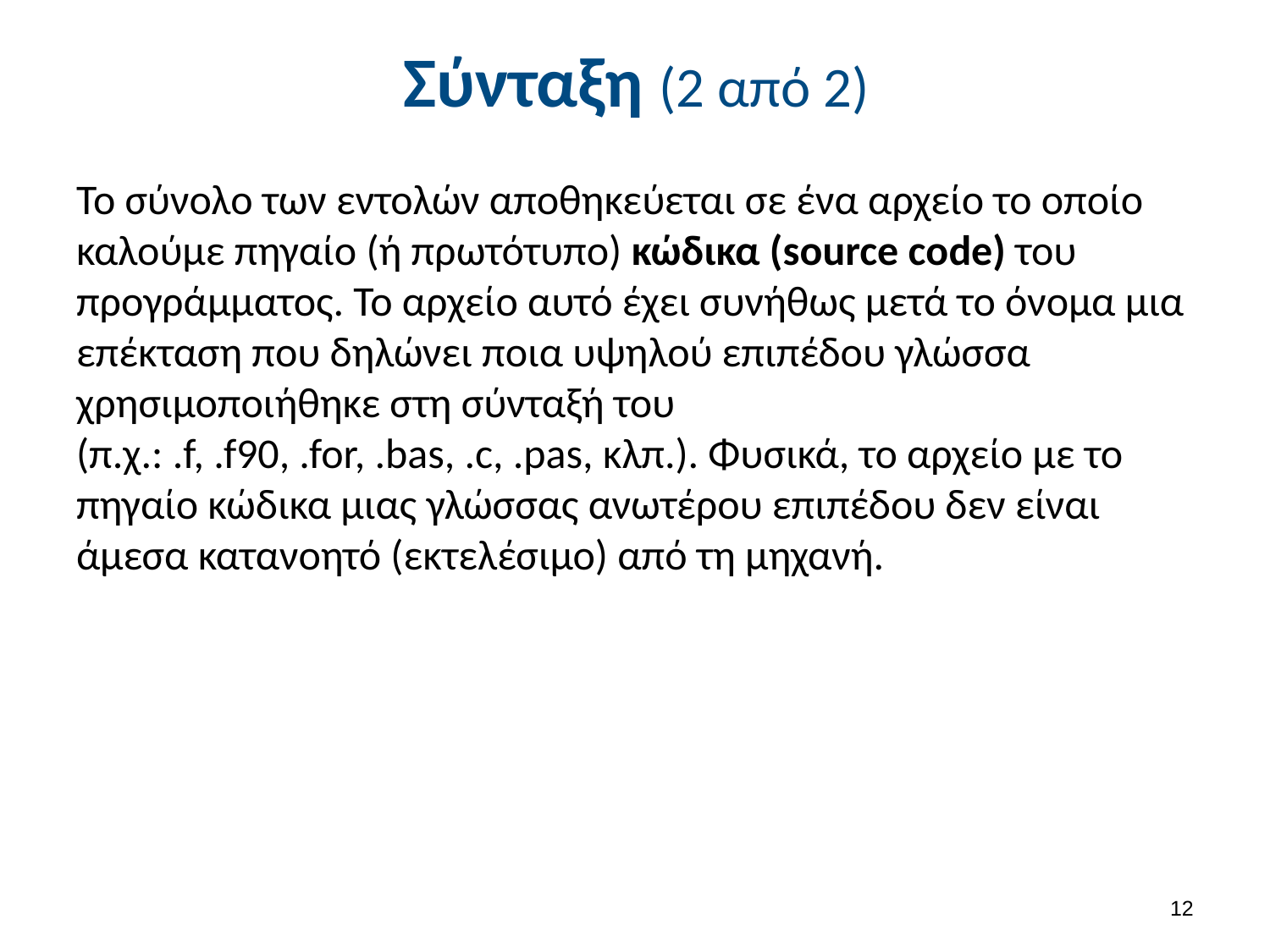

# Σύνταξη (2 από 2)
Το σύνολο των εντολών αποθηκεύεται σε ένα αρχείο το οποίο καλούμε πηγαίο (ή πρωτότυπο) κώδικα (source code) του προγράμματος. Το αρχείο αυτό έχει συνήθως μετά το όνομα μια επέκταση που δηλώνει ποια υψηλού επιπέδου γλώσσα χρησιμοποιήθηκε στη σύνταξή του (π.χ.: .f, .f90, .for, .bas, .c, .pas, κλπ.). Φυσικά, το αρχείο με το πηγαίο κώδικα μιας γλώσσας ανωτέρου επιπέδου δεν είναι άμεσα κατανοητό (εκτελέσιμο) από τη μηχανή.

12